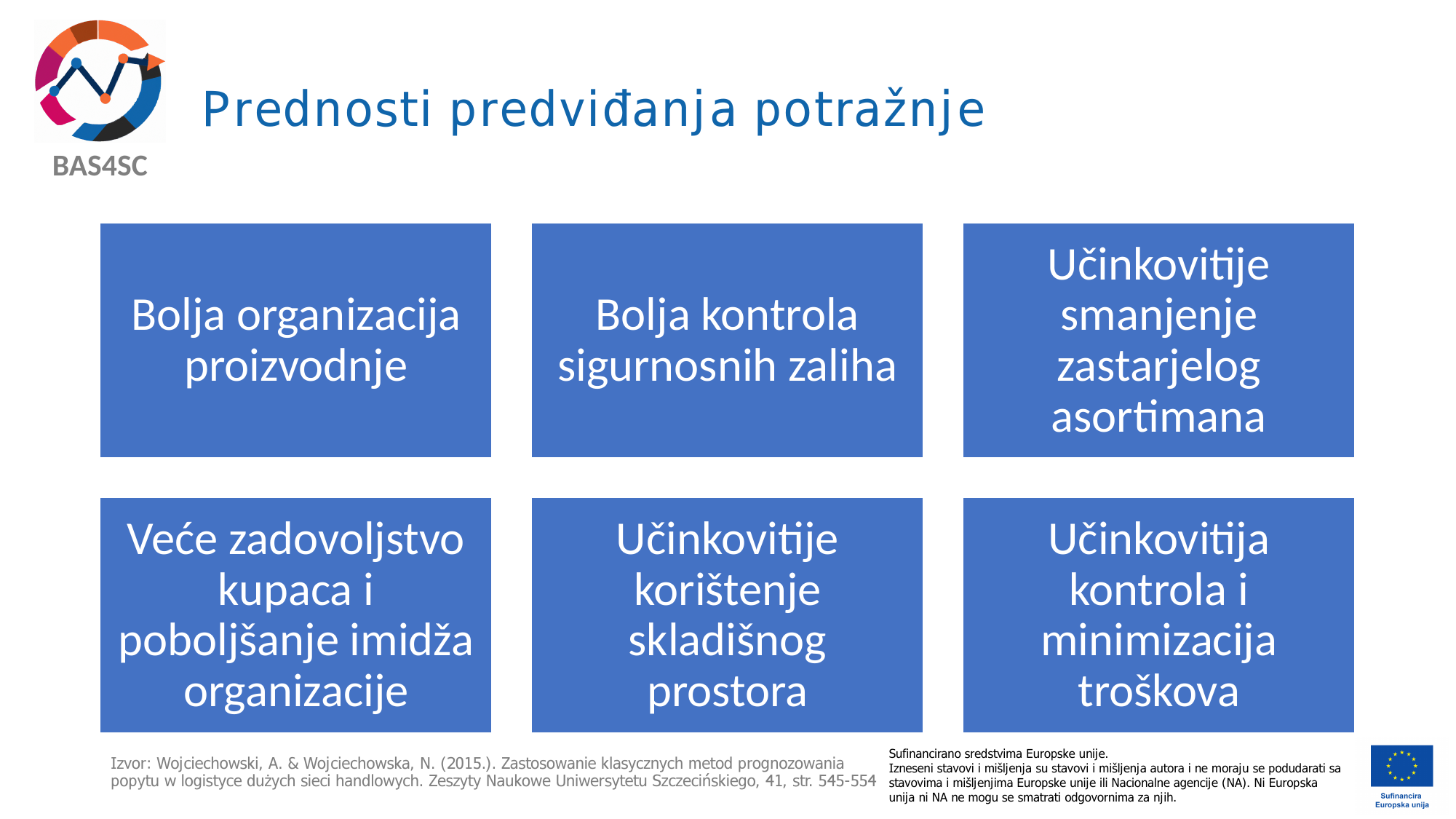

# Prednosti predviđanja potražnje​
Bolja organizacija proizvodnje
Bolja kontrola sigurnosnih zaliha
Učinkovitije smanjenje zastarjelog asortimana
Veće zadovoljstvo kupaca i poboljšanje imidža organizacije
Učinkovitije korištenje skladišnog prostora
Učinkovitija kontrola i minimizacija troškova
Izvor: Wojciechowski, A. & Wojciechowska, N. (2015.). Zastosowanie klasycznych metod prognozowania popytu w logistyce dużych sieci handlowych. Zeszyty Naukowe Uniwersytetu Szczecińskiego, 41, str. 545-554